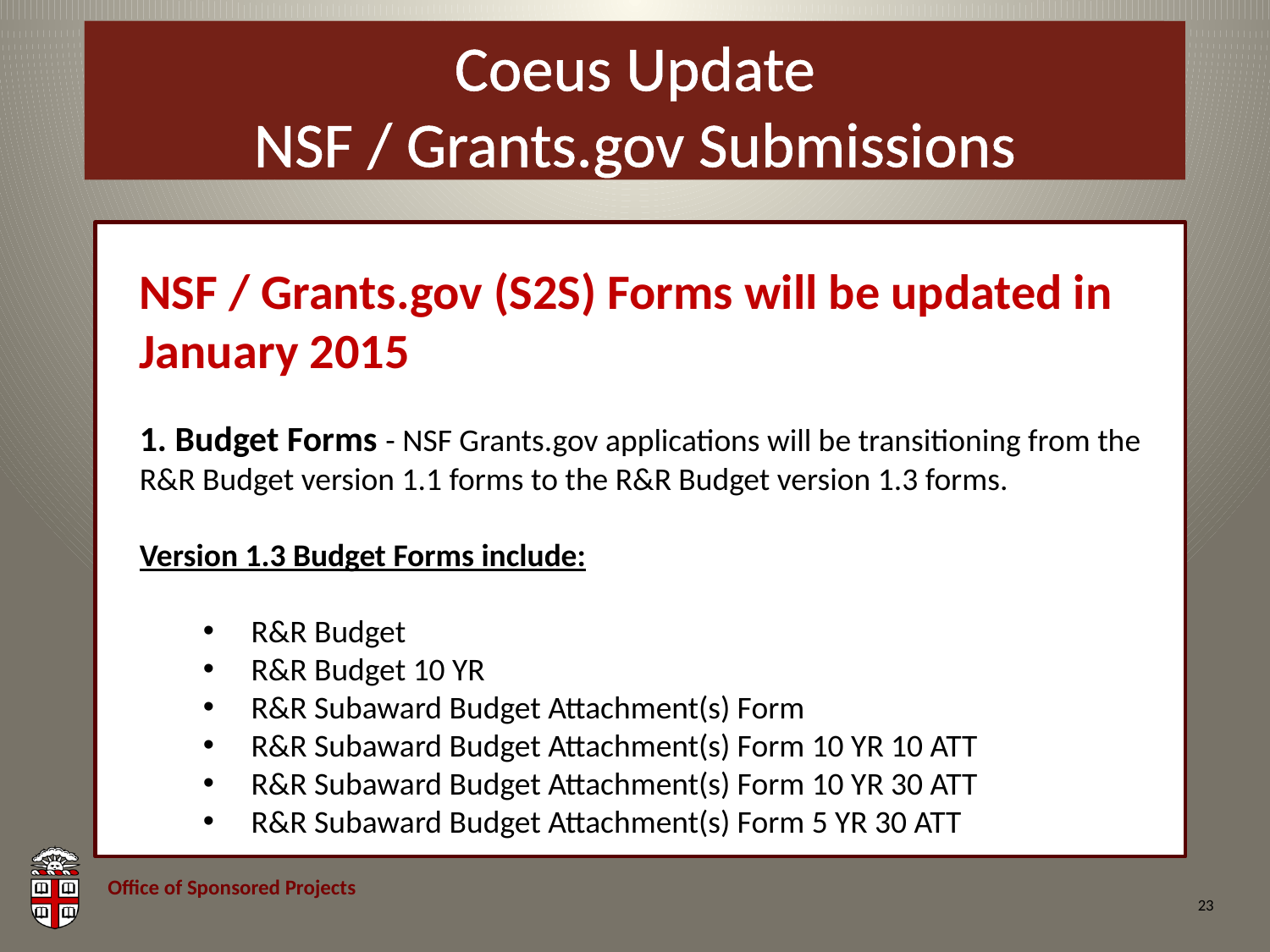

# Coeus Update NSF / Grants.gov Submissions
NSF / Grants.gov (S2S) Forms will be updated in January 2015
1. Budget Forms - NSF Grants.gov applications will be transitioning from the R&R Budget version 1.1 forms to the R&R Budget version 1.3 forms.

Version 1.3 Budget Forms include:

R&R Budget
R&R Budget 10 YR
R&R Subaward Budget Attachment(s) Form
R&R Subaward Budget Attachment(s) Form 10 YR 10 ATT
R&R Subaward Budget Attachment(s) Form 10 YR 30 ATT
R&R Subaward Budget Attachment(s) Form 5 YR 30 ATT
23